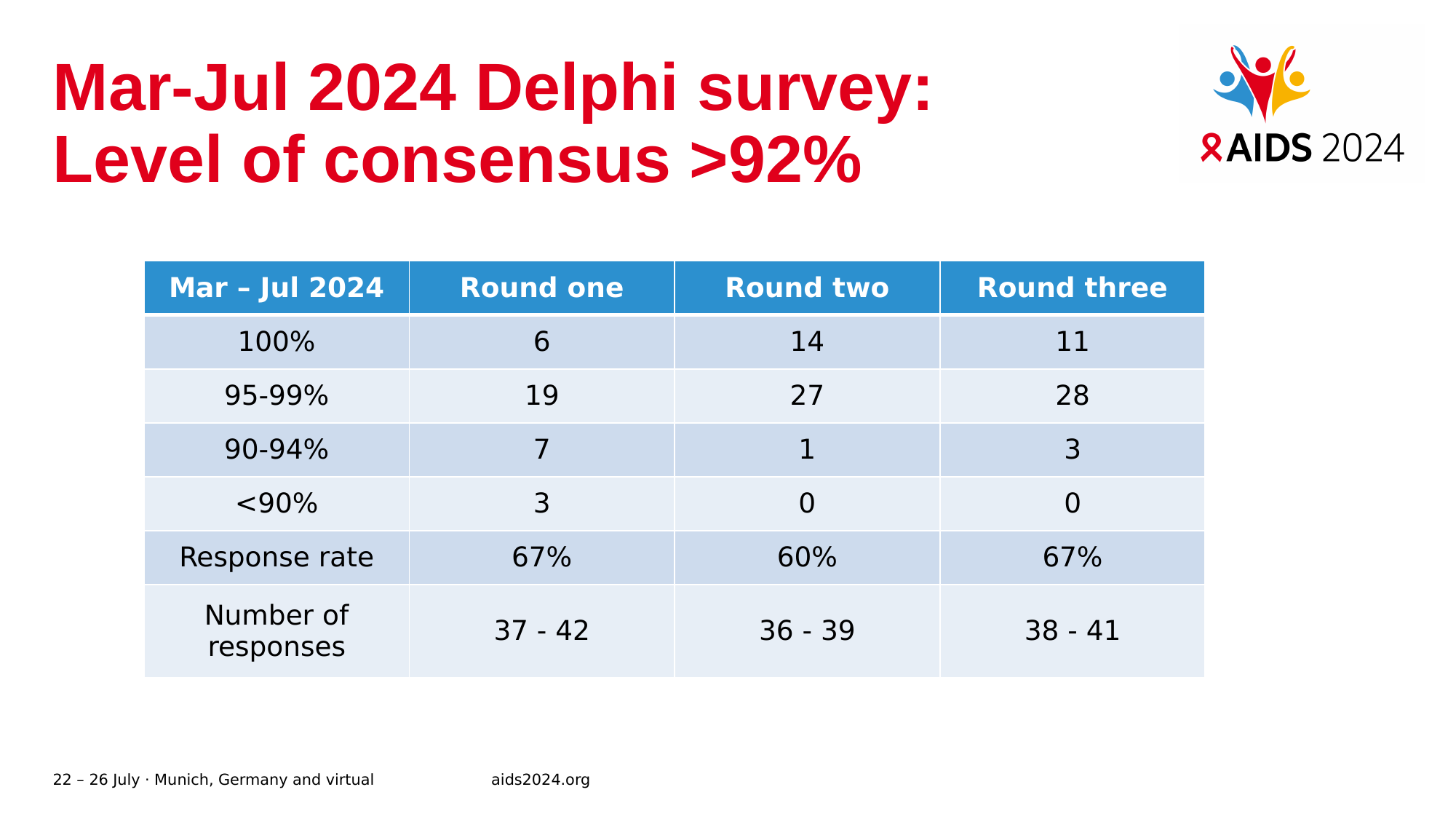

# Mar-Jul 2024 Delphi survey: Level of consensus >92%
| Mar – Jul 2024 | Round one | Round two | Round three |
| --- | --- | --- | --- |
| 100% | 6 | 14 | 11 |
| 95-99% | 19 | 27 | 28 |
| 90-94% | 7 | 1 | 3 |
| <90% | 3 | 0 | 0 |
| Response rate | 67% | 60% | 67% |
| Number of responses | 37 - 42 | 36 - 39 | 38 - 41 |